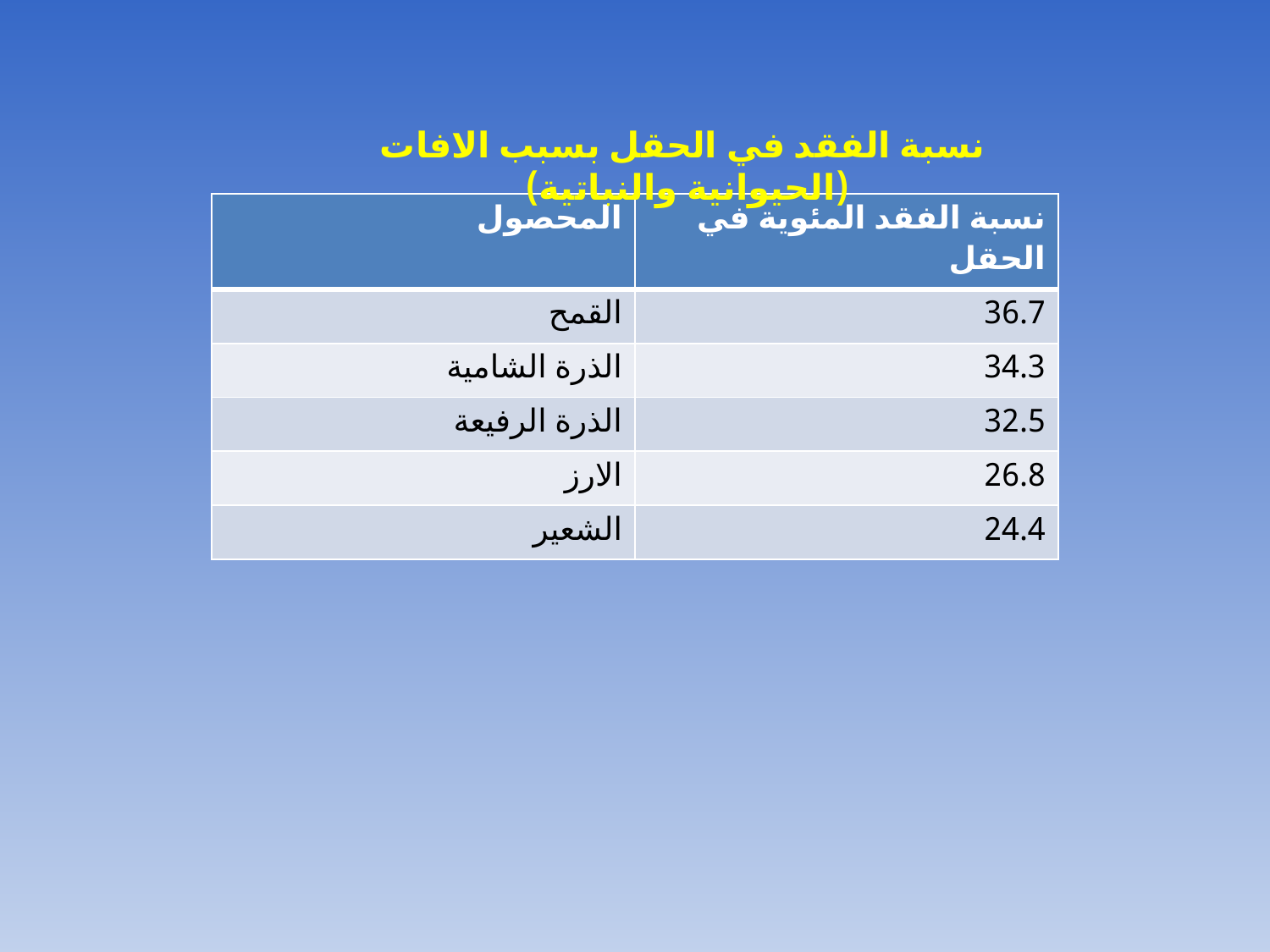

نسبة الفقد في الحقل بسبب الافات (الحيوانية والنباتية)
| المحصول | نسبة الفقد المئوية في الحقل |
| --- | --- |
| القمح | 36.7 |
| الذرة الشامية | 34.3 |
| الذرة الرفيعة | 32.5 |
| الارز | 26.8 |
| الشعير | 24.4 |